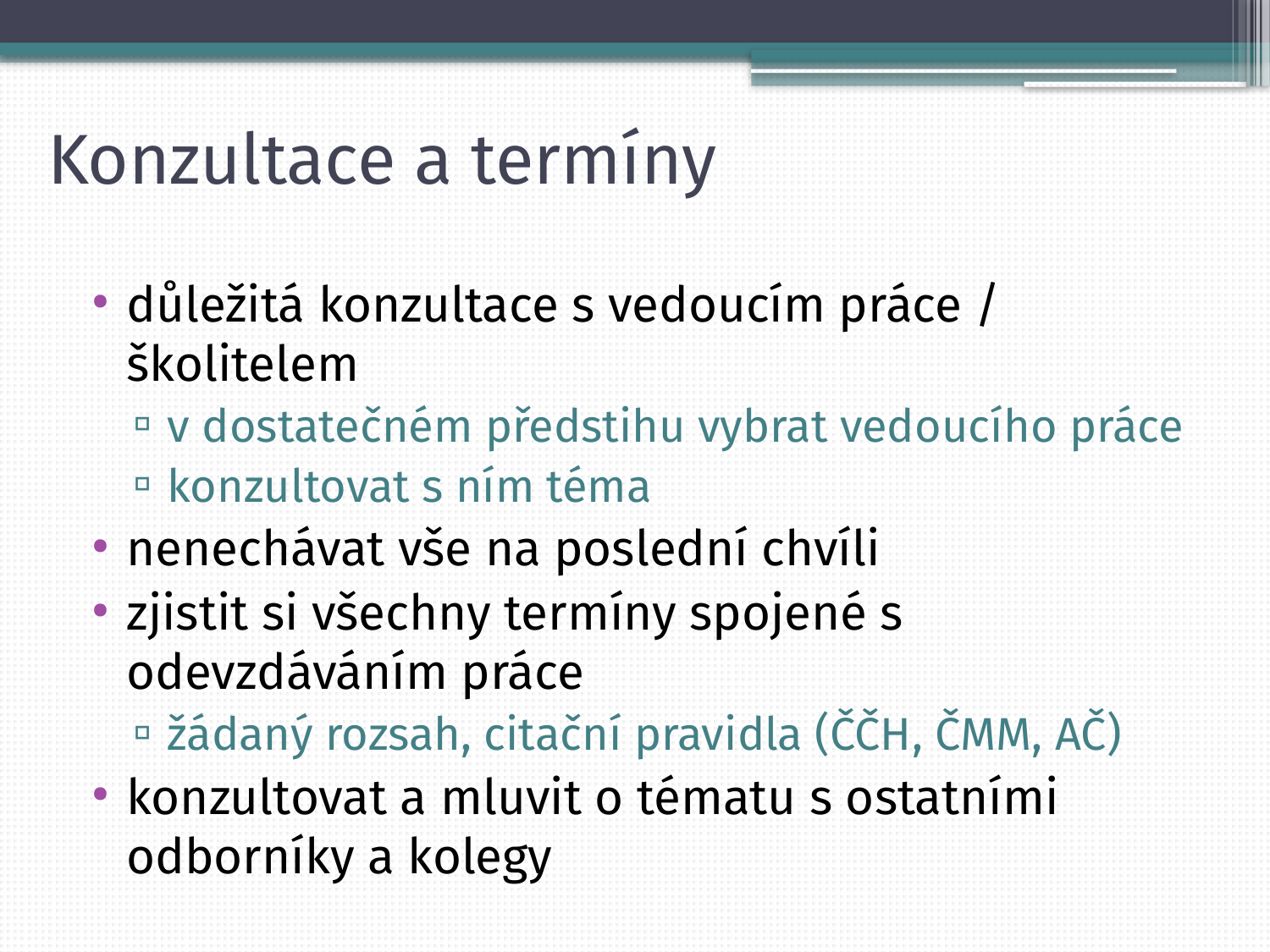

# Konzultace a termíny
důležitá konzultace s vedoucím práce / školitelem
v dostatečném předstihu vybrat vedoucího práce
konzultovat s ním téma
nenechávat vše na poslední chvíli
zjistit si všechny termíny spojené s odevzdáváním práce
žádaný rozsah, citační pravidla (ČČH, ČMM, AČ)
konzultovat a mluvit o tématu s ostatními odborníky a kolegy